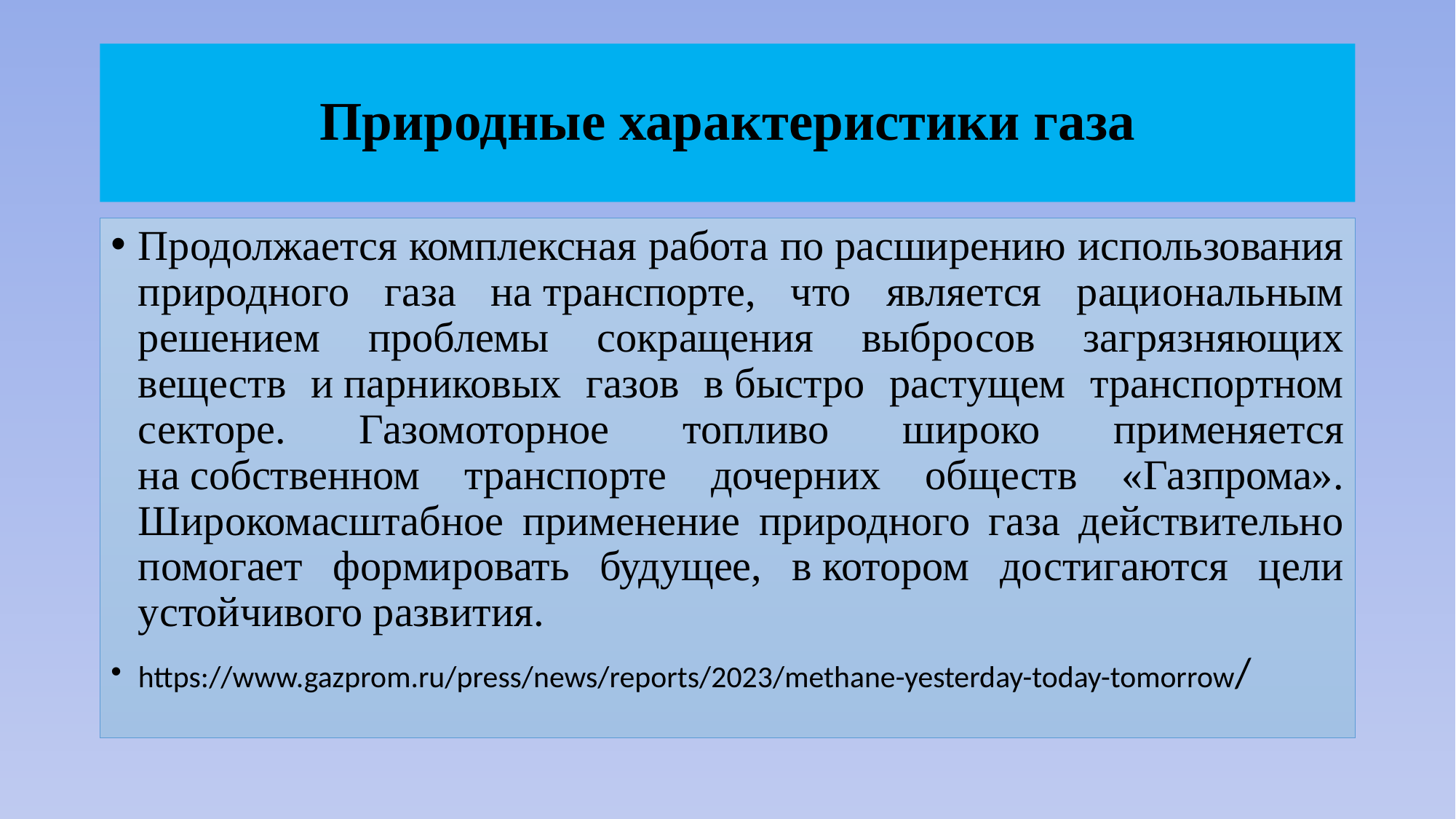

# Природные характеристики газа
Продолжается комплексная работа по расширению использования природного газа на транспорте, что является рациональным решением проблемы сокращения выбросов загрязняющих веществ и парниковых газов в быстро растущем транспортном секторе. Газомоторное топливо широко применяется на собственном транспорте дочерних обществ «Газпрома». Широкомасштабное применение природного газа действительно помогает формировать будущее, в котором достигаются цели устойчивого развития.
https://www.gazprom.ru/press/news/reports/2023/methane-yesterday-today-tomorrow/